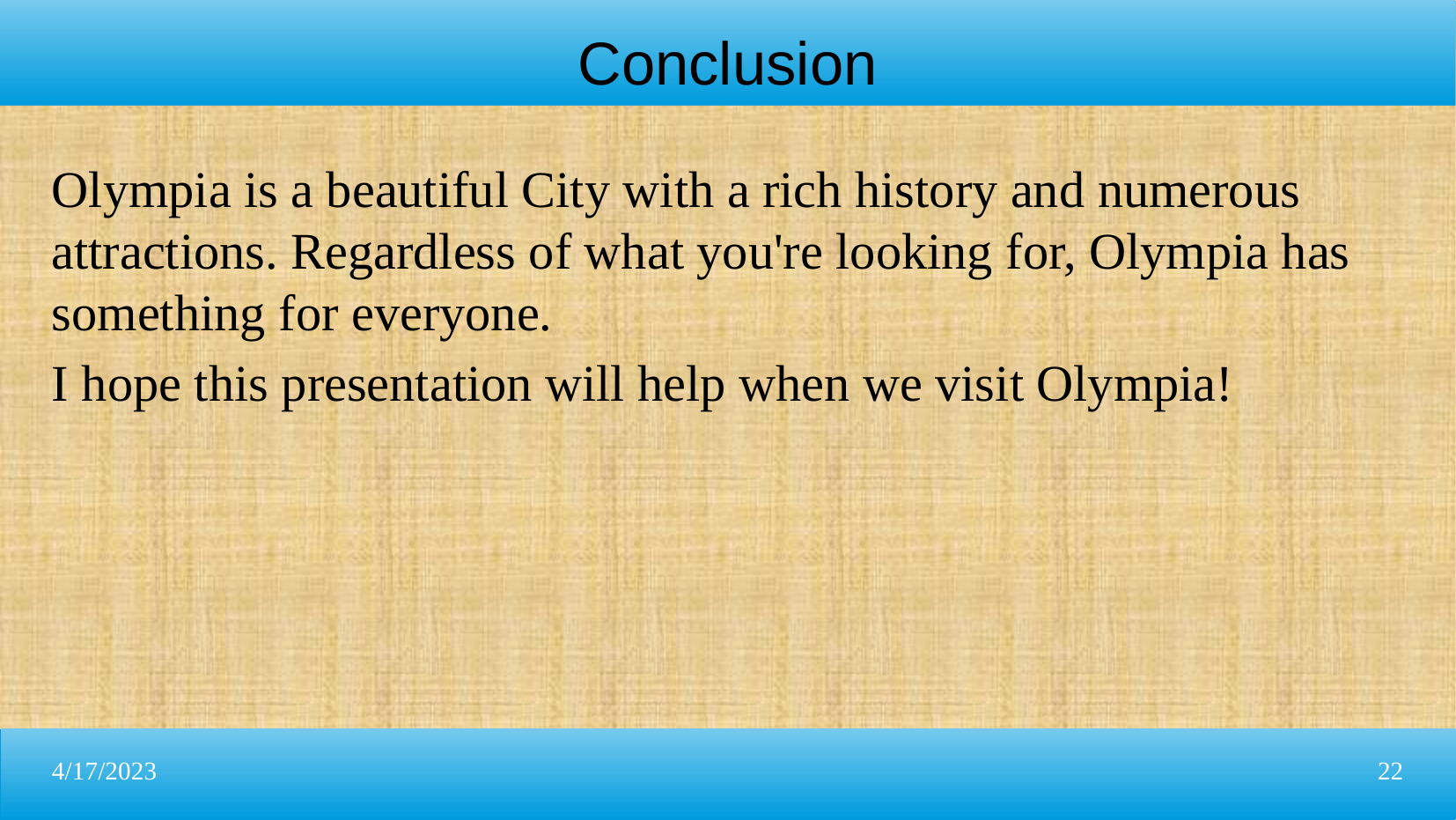

Conclusion
Olympia is a beautiful City with a rich history and numerous attractions. Regardless of what you're looking for, Olympia has something for everyone.
I hope this presentation will help when we visit Olympia!
4/17/2023
22